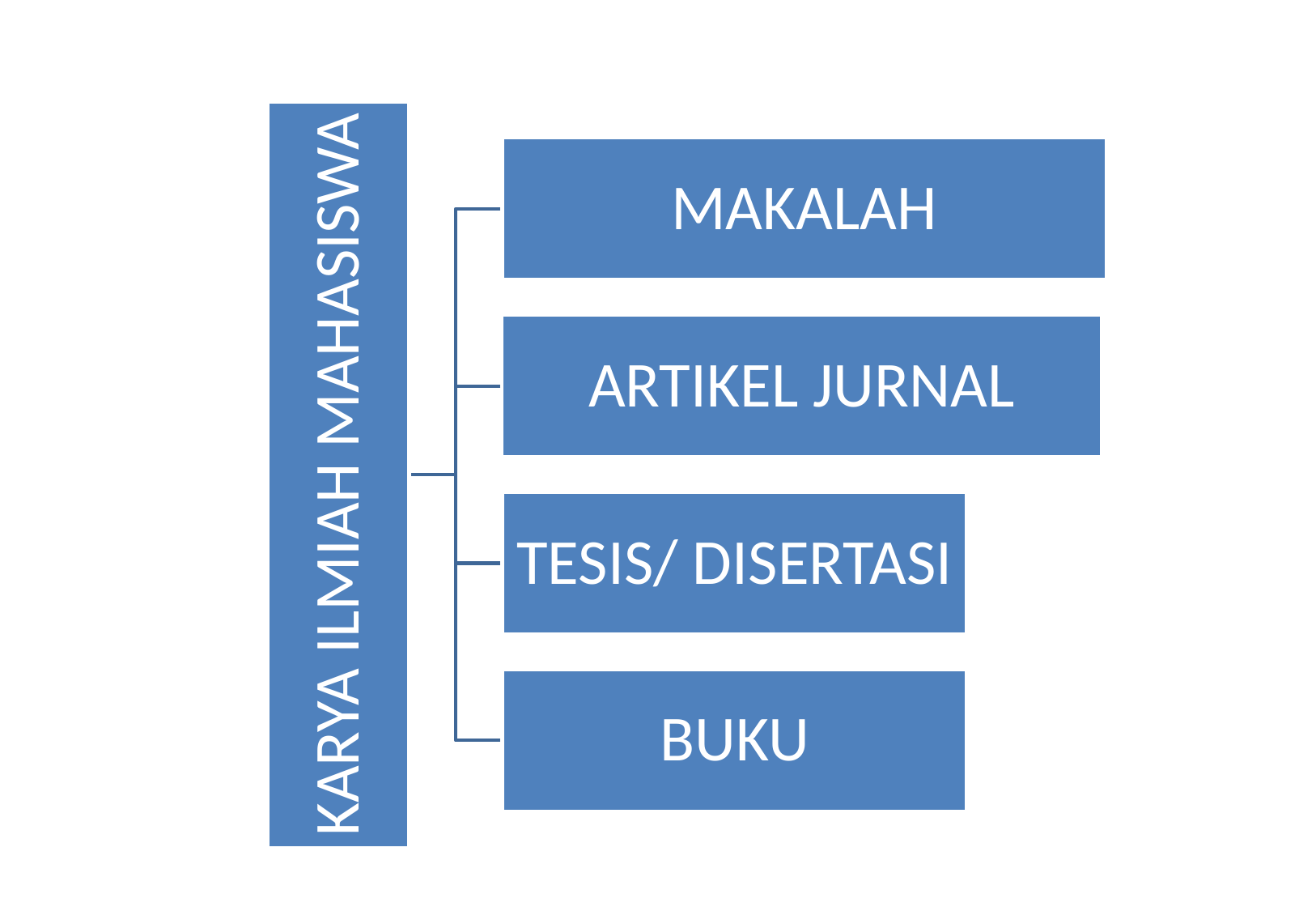

KARYA ILMIAH MAHASISWA
MAKALAH
ARTIKEL JURNAL
TESIS/ DISERTASI
BUKU